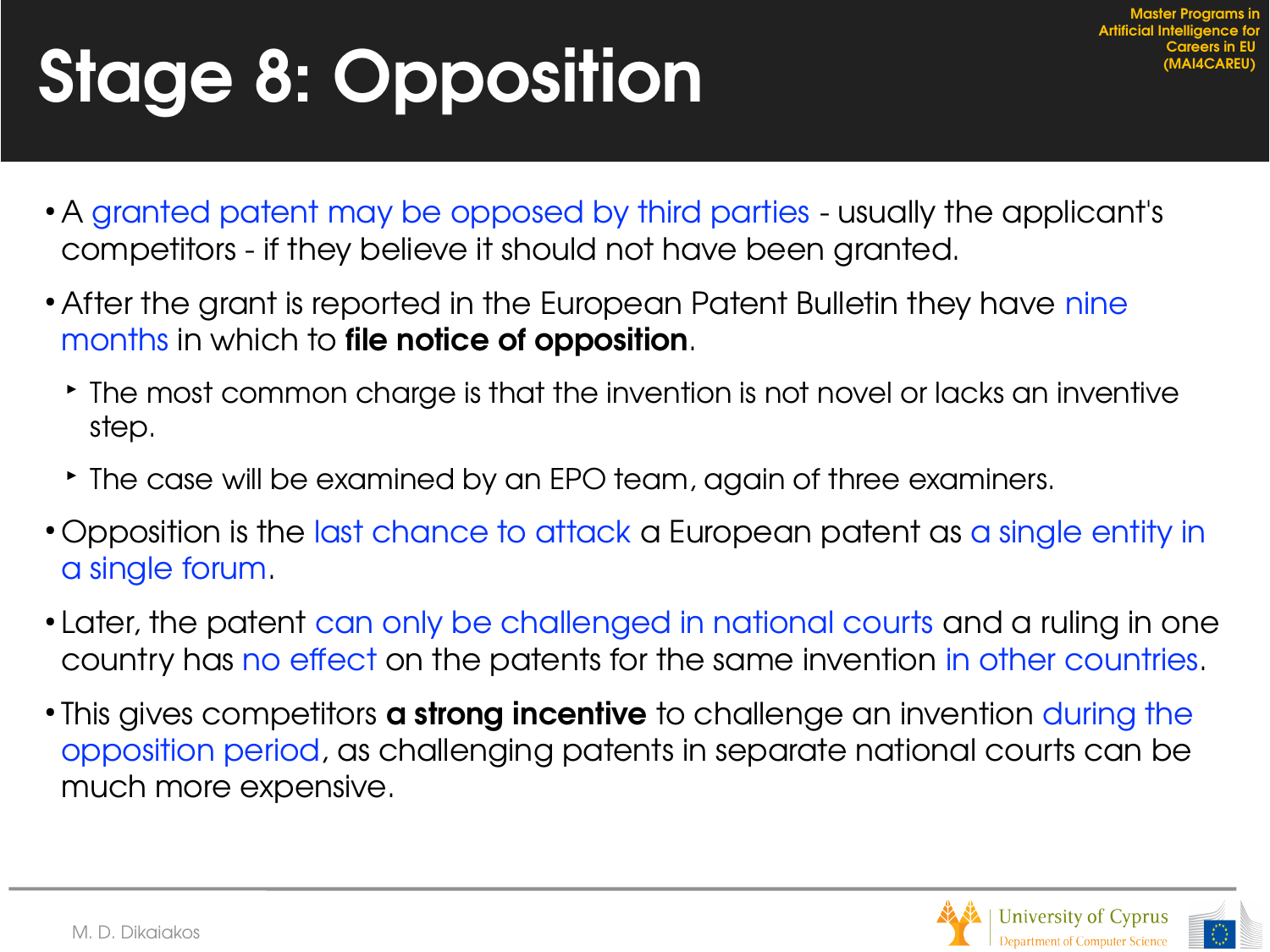

# Stage 8: Opposition
A granted patent may be opposed by third parties - usually the applicant's competitors - if they believe it should not have been granted.
After the grant is reported in the European Patent Bulletin they have nine months in which to file notice of opposition.
The most common charge is that the invention is not novel or lacks an inventive step.
The case will be examined by an EPO team, again of three examiners.
Opposition is the last chance to attack a European patent as a single entity in a single forum.
Later, the patent can only be challenged in national courts and a ruling in one country has no effect on the patents for the same invention in other countries.
This gives competitors a strong incentive to challenge an invention during the opposition period, as challenging patents in separate national courts can be much more expensive.
328